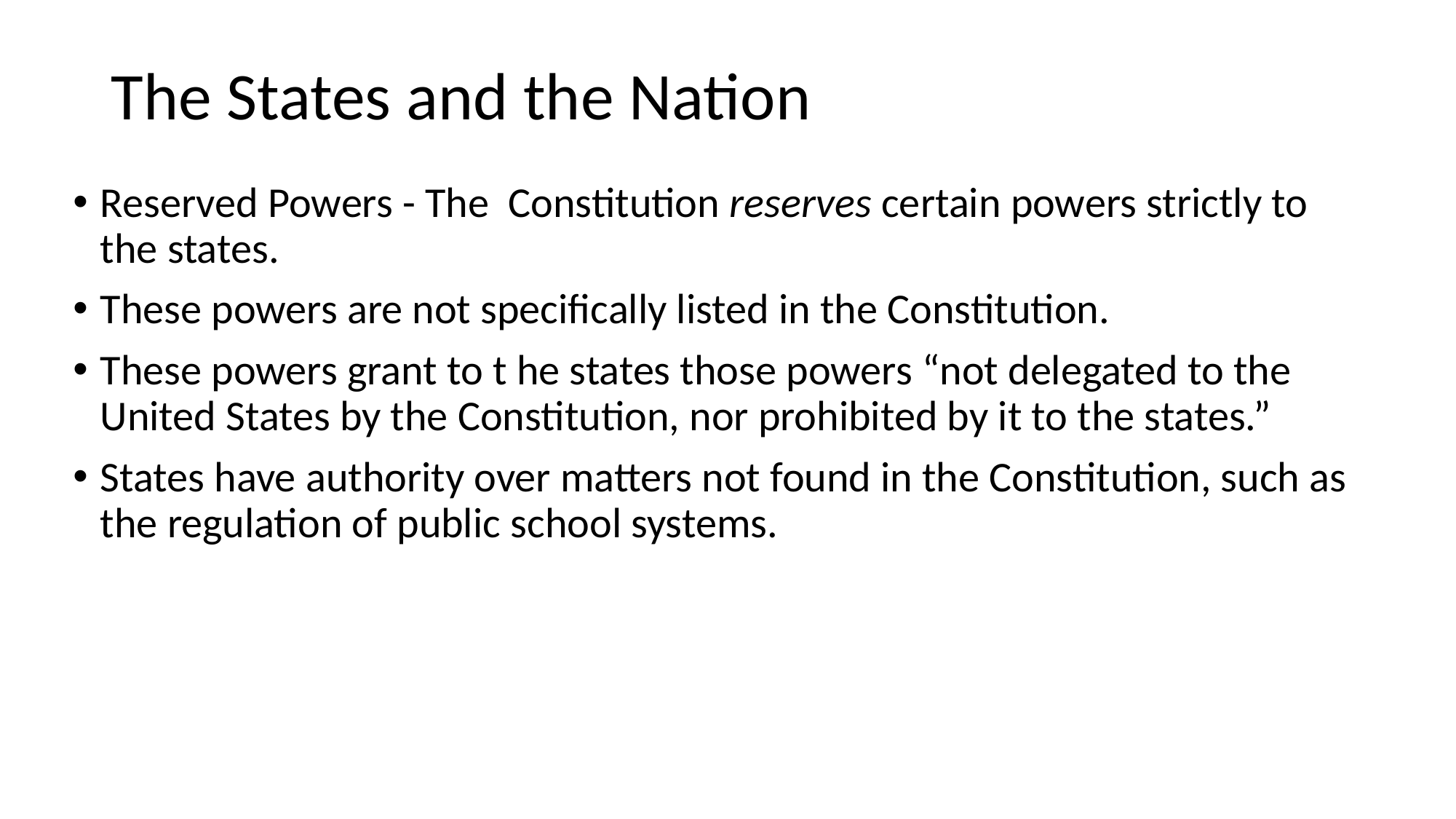

# The States and the Nation
Reserved Powers - The  Constitution reserves certain powers strictly to the states.
These powers are not specifically listed in the Constitution.
These powers grant to t he states those powers “not delegated to the United States by the Constitution, nor prohibited by it to the states.”
States have authority over matters not found in the Constitution, such as the regulation of public school systems.